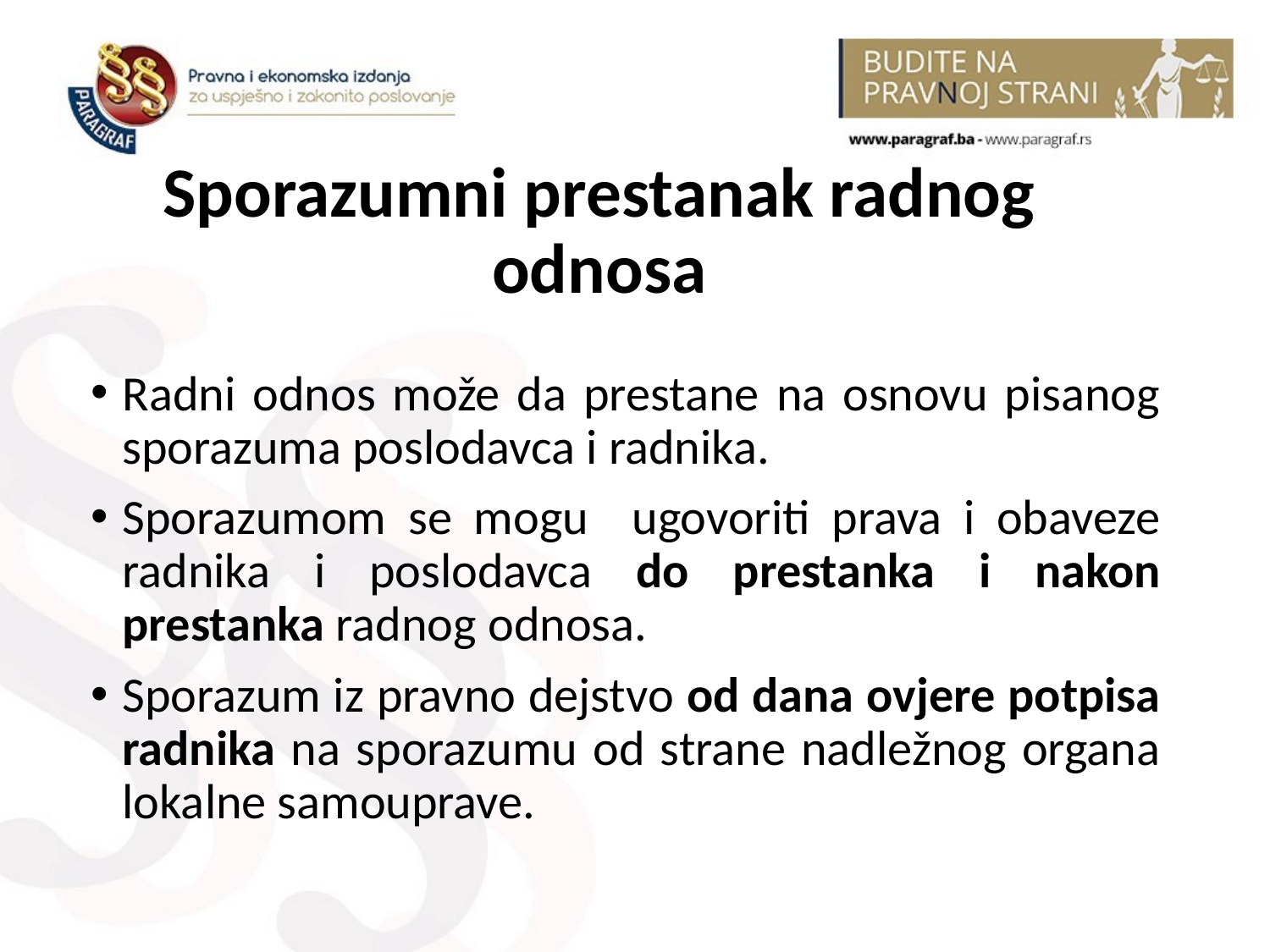

# Sporazumni prestanak radnog odnosa
Radni odnos može da prestane na osnovu pisanog sporazuma poslodavca i radnika.
Sporazumom se mogu  ugovoriti prava i obaveze radnika i poslodavca do prestanka i nakon prestanka radnog odnosa.
Sporazum iz pravno dejstvo od dana ovjere potpisa radnika na sporazumu od strane nadležnog organa lokalne samouprave.